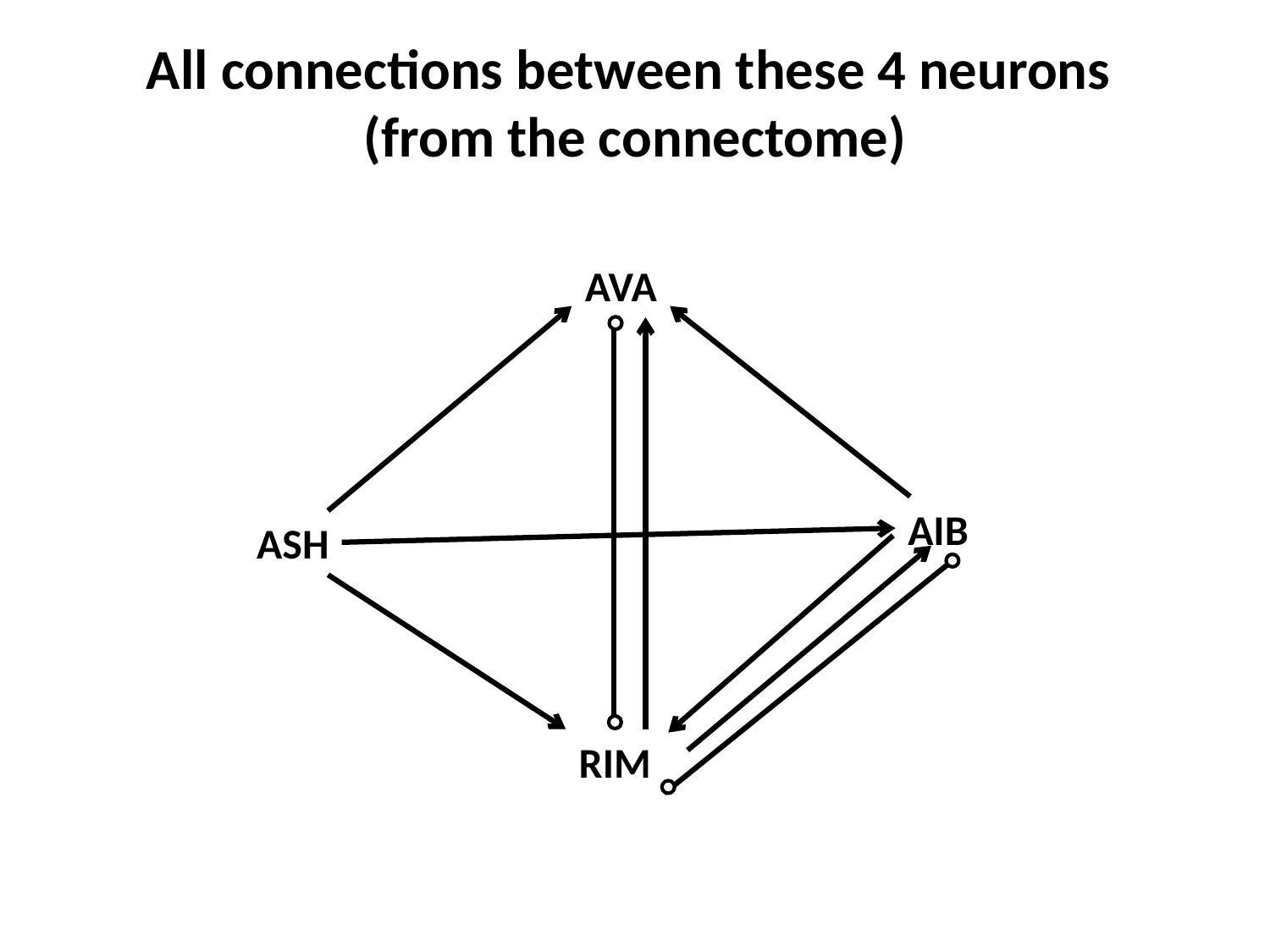

# All connections between these 4 neurons (from the connectome)
AVA

AIB
ASH

RIM